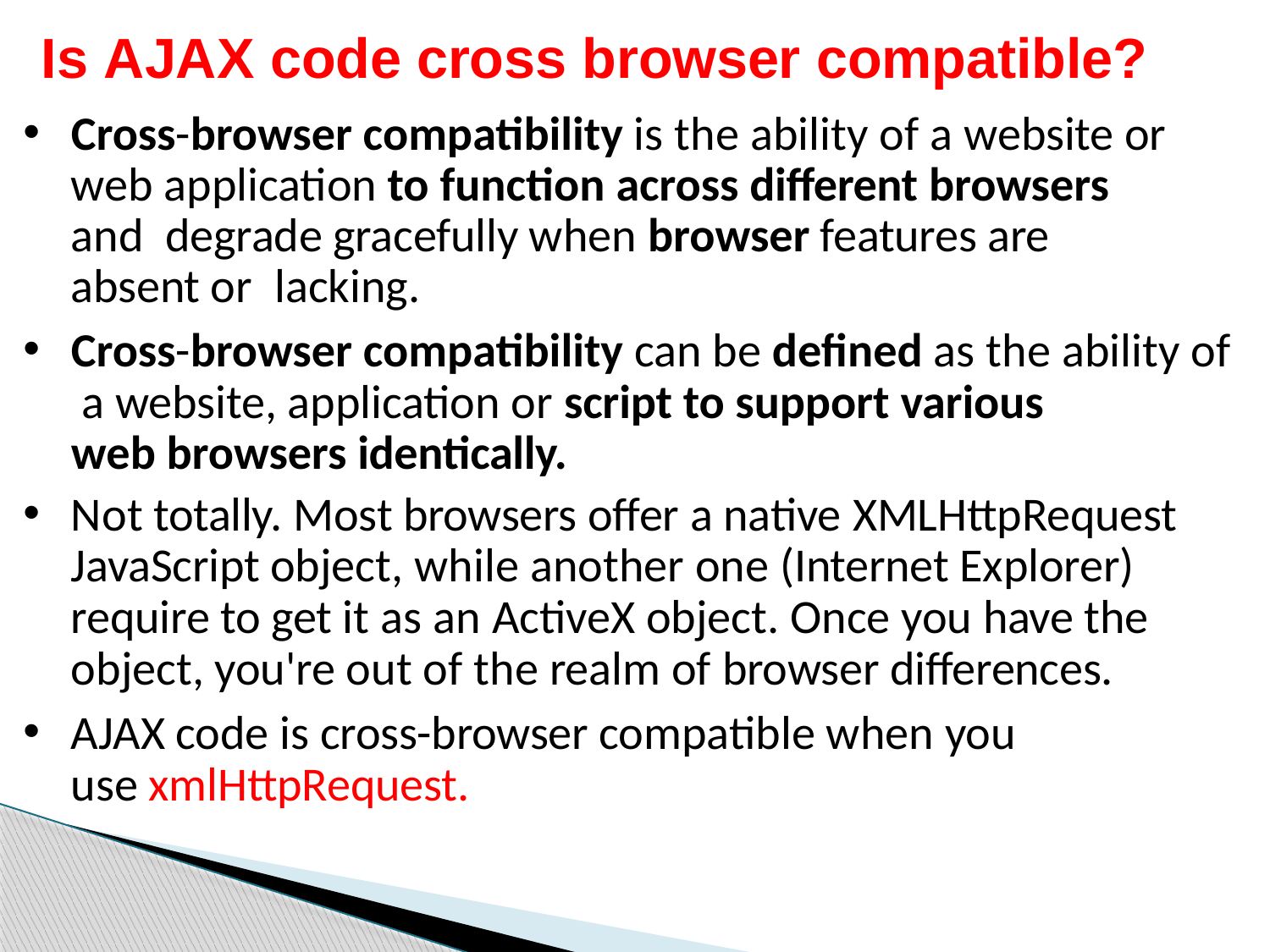

# Is AJAX code cross browser compatible?
Cross-browser compatibility is the ability of a website or  web application to function across different browsers and  degrade gracefully when browser features are absent or  lacking.
Cross-browser compatibility can be defined as the ability of  a website, application or script to support various
web browsers identically.
Not totally. Most browsers offer a native XMLHttpRequest  JavaScript object, while another one (Internet Explorer)  require to get it as an ActiveX object. Once you have the  object, you're out of the realm of browser differences.
AJAX code is cross-browser compatible when you  use xmlHttpRequest.